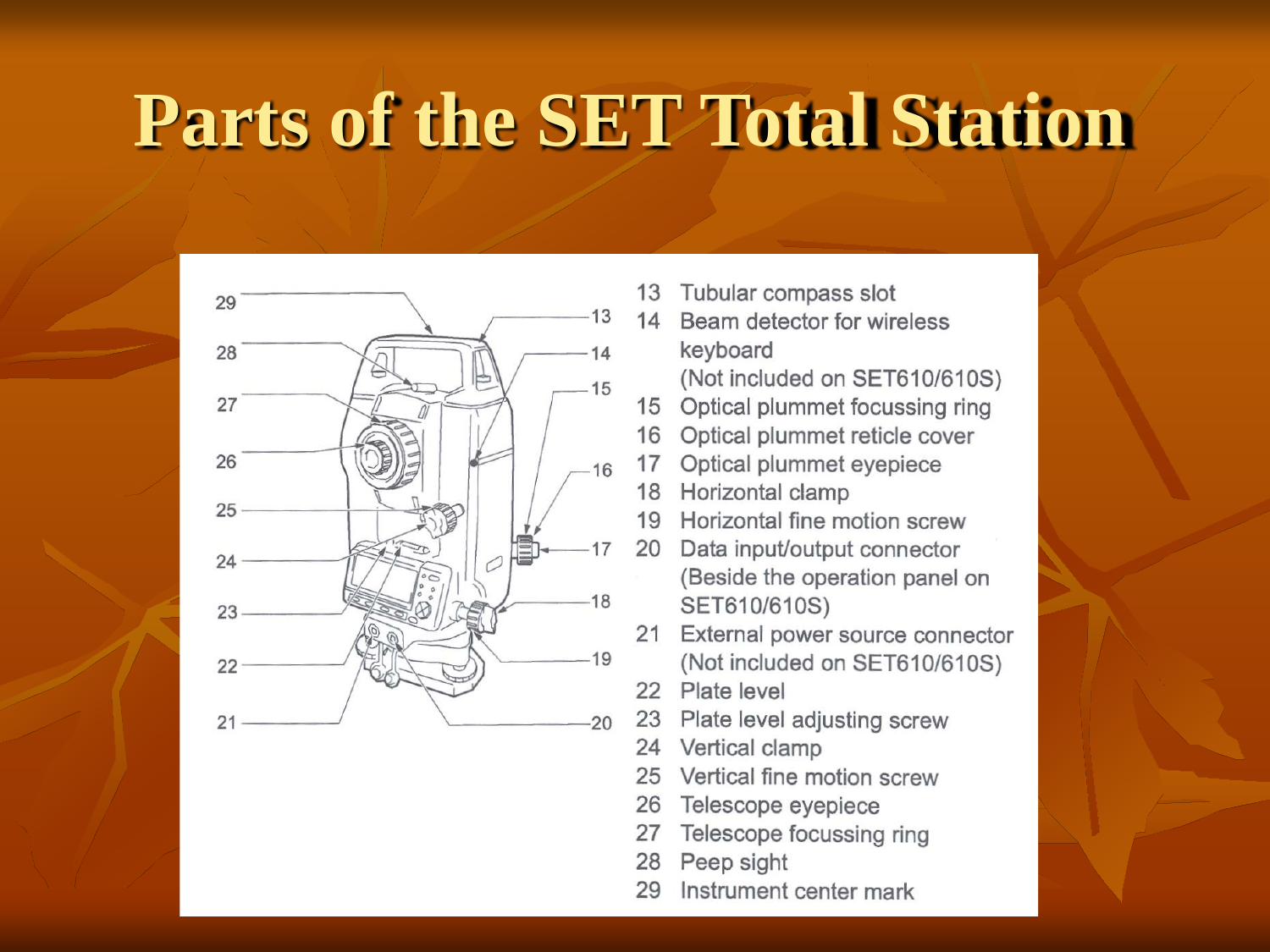

# Parts of the SET Total Station